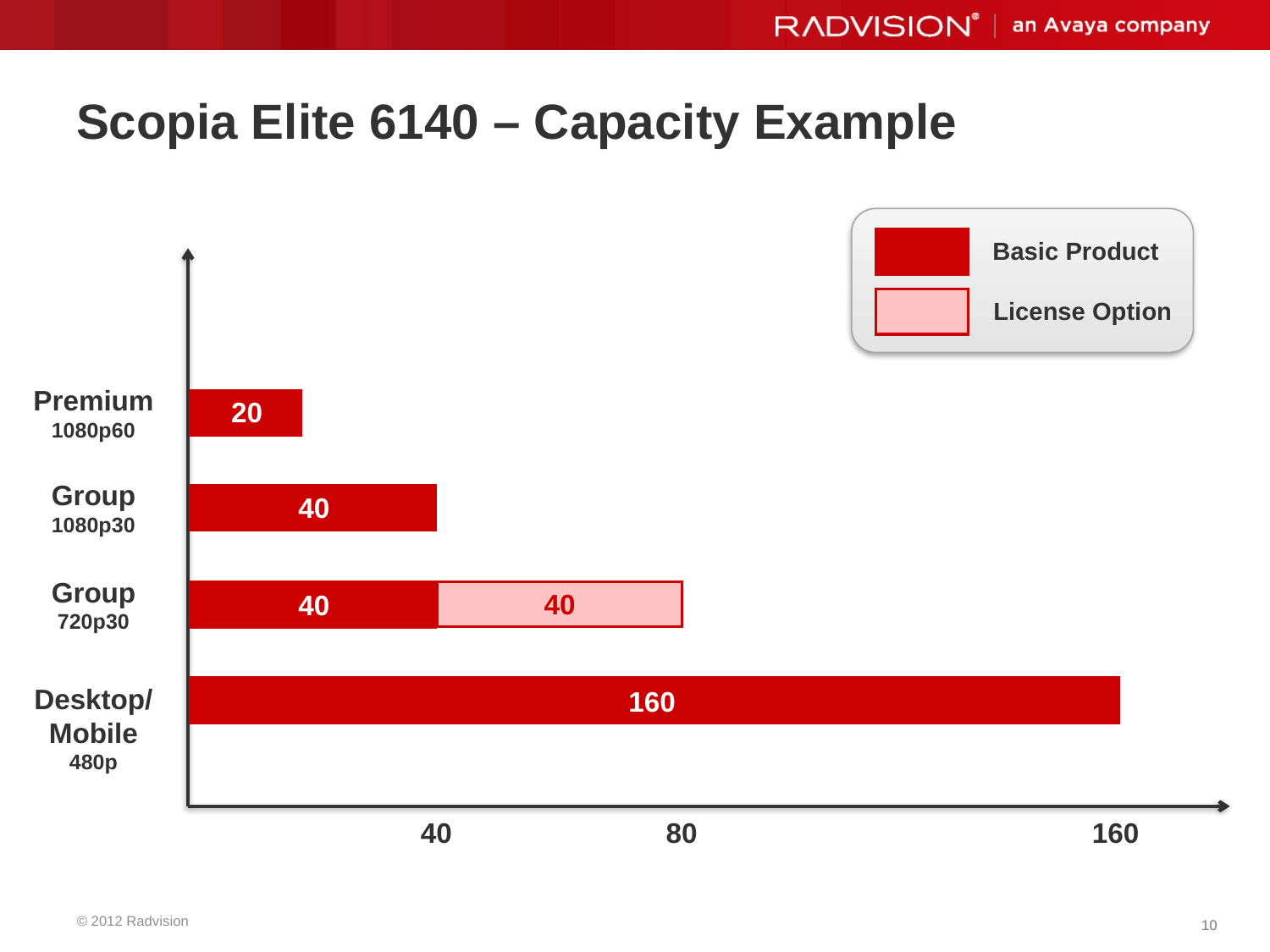

# Scopia Elite 6140 – Capacity Example

Basic Product

License Option
Premium1080p60
20

Group
1080p30
40

Group 720p30
40
40

Desktop/Mobile
480p
160

40
80
160